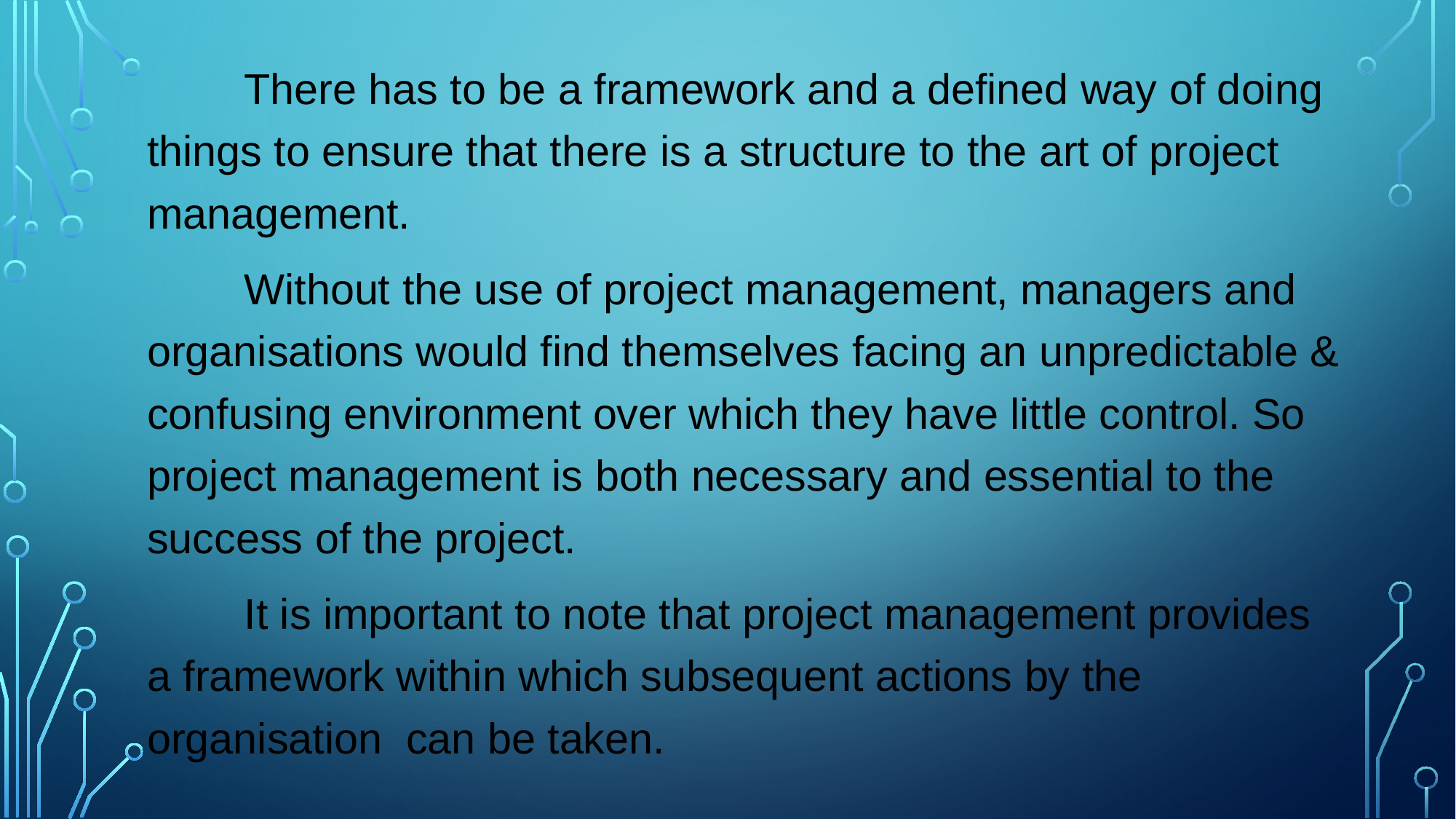

There has to be a framework and a defined way of doing things to ensure that there is a structure to the art of project management.
	Without the use of project management, managers and organisations would find themselves facing an unpredictable & confusing environment over which they have little control. So project management is both necessary and essential to the success of the project.
	It is important to note that project management provides a framework within which subsequent actions by the organisation  can be taken.